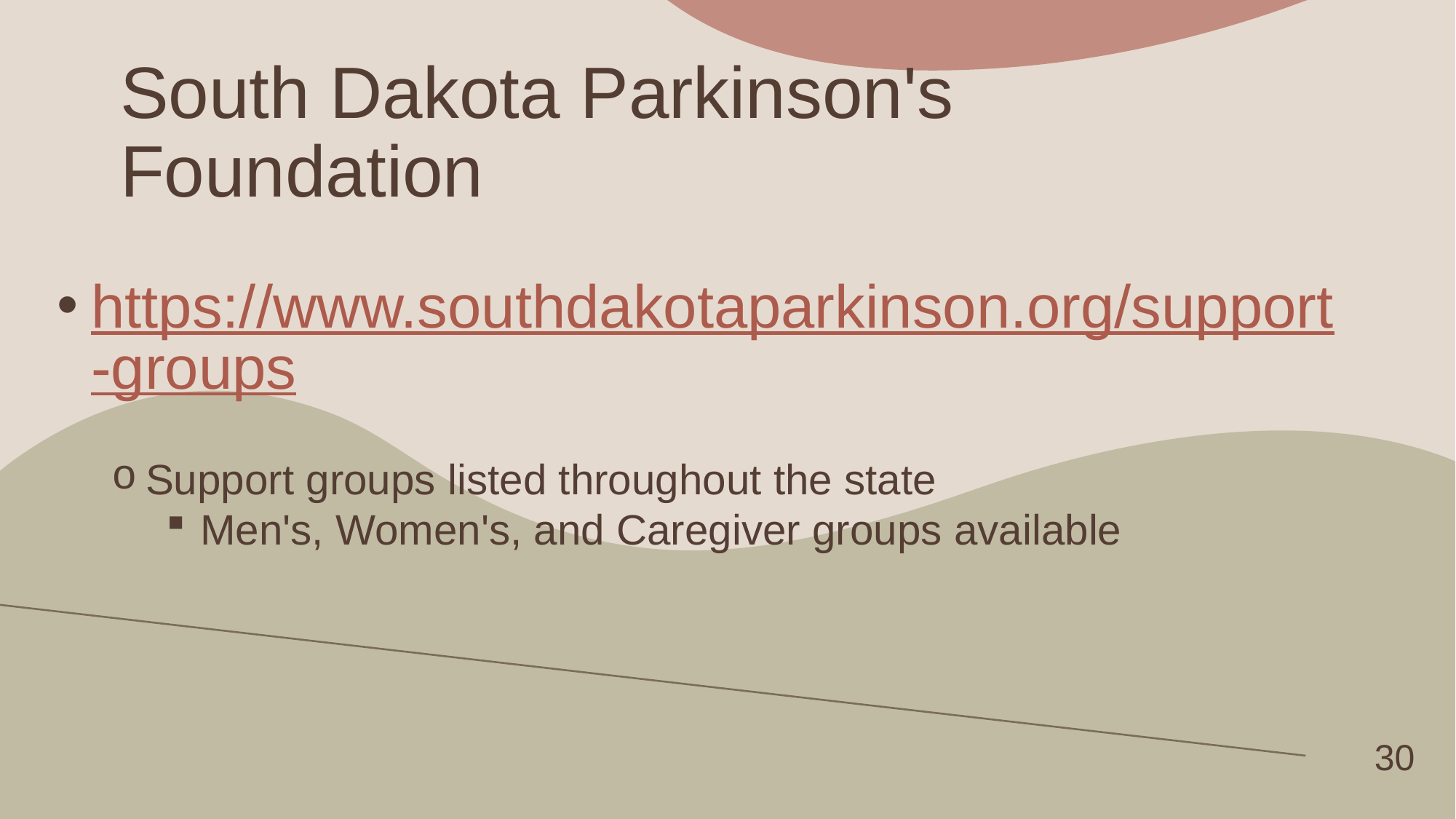

# South Dakota Parkinson's Foundation
https://www.southdakotaparkinson.org/support-groups

Support groups listed throughout the state
Men's, Women's, and Caregiver groups available

30